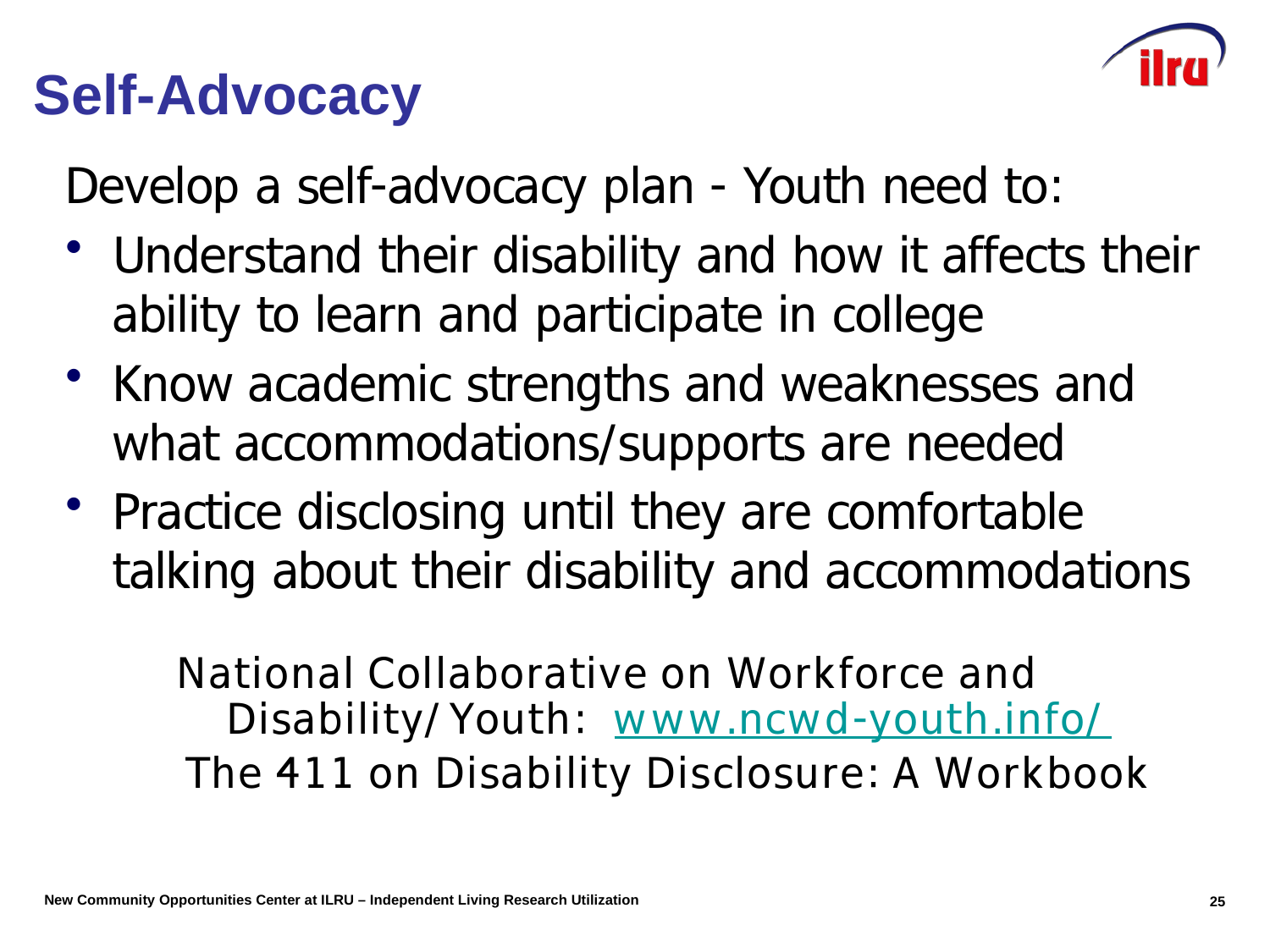

# Self-Advocacy
Develop a self-advocacy plan - Youth need to:
Understand their disability and how it affects their ability to learn and participate in college
Know academic strengths and weaknesses and what accommodations/supports are needed
Practice disclosing until they are comfortable talking about their disability and accommodations

National Collaborative on Workforce and 	Disability/Youth:  www.ncwd-youth.info/
	The 411 on Disability Disclosure: A Workbook

25